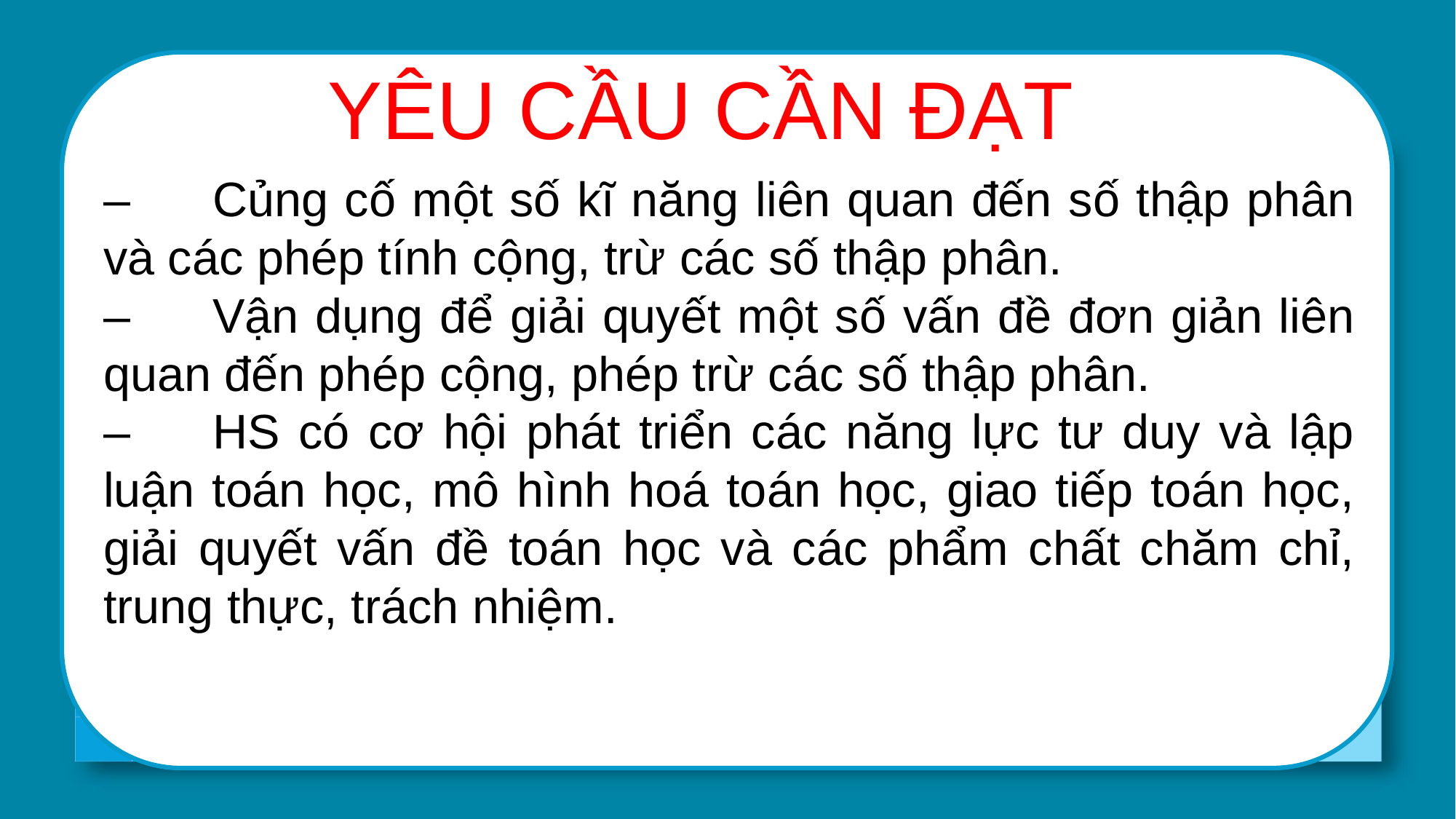

YÊU CẦU CẦN ĐẠT

–	Củng cố một số kĩ năng liên quan đến số thập phân và các phép tính cộng, trừ các số thập phân.
–	Vận dụng để giải quyết một số vấn đề đơn giản liên quan đến phép cộng, phép trừ các số thập phân.
–	HS có cơ hội phát triển các năng lực tư duy và lập luận toán học, mô hình hoá toán học, giao tiếp toán học, giải quyết vấn đề toán học và các phẩm chất chăm chỉ, trung thực, trách nhiệm.